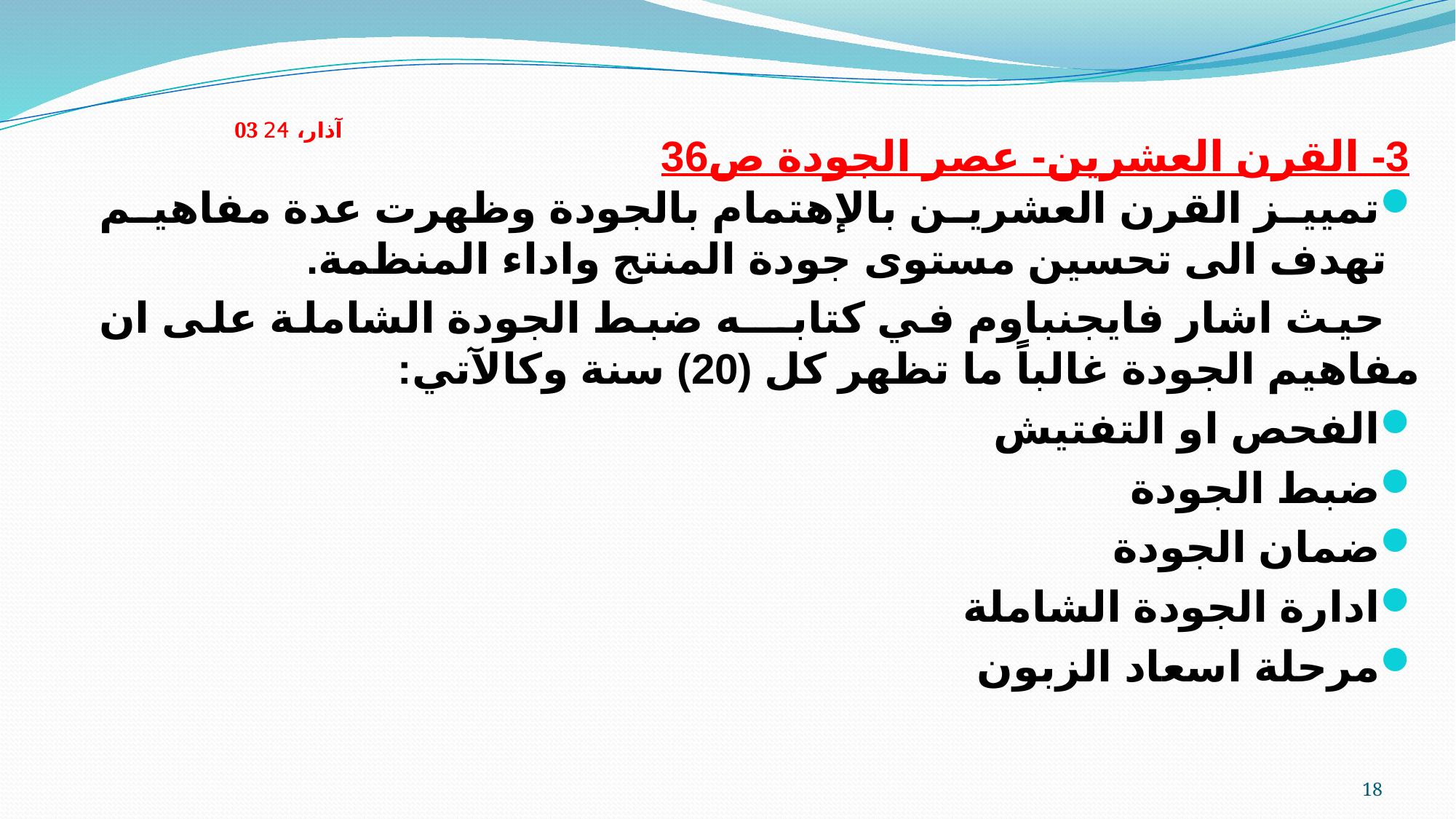

03 آذار، 24
# 3- القرن العشرين- عصر الجودة ص36
تمييز القرن العشرين بالإهتمام بالجودة وظهرت عدة مفاهيم تهدف الى تحسين مستوى جودة المنتج واداء المنظمة.
   حيث اشار فايجنباوم في كتابـــه ضبط الجودة الشاملة على ان مفاهيم الجودة غالباً ما تظهر كل (20) سنة وكالآتي:
الفحص او التفتيش
ضبط الجودة
ضمان الجودة
ادارة الجودة الشاملة
مرحلة اسعاد الزبون
18